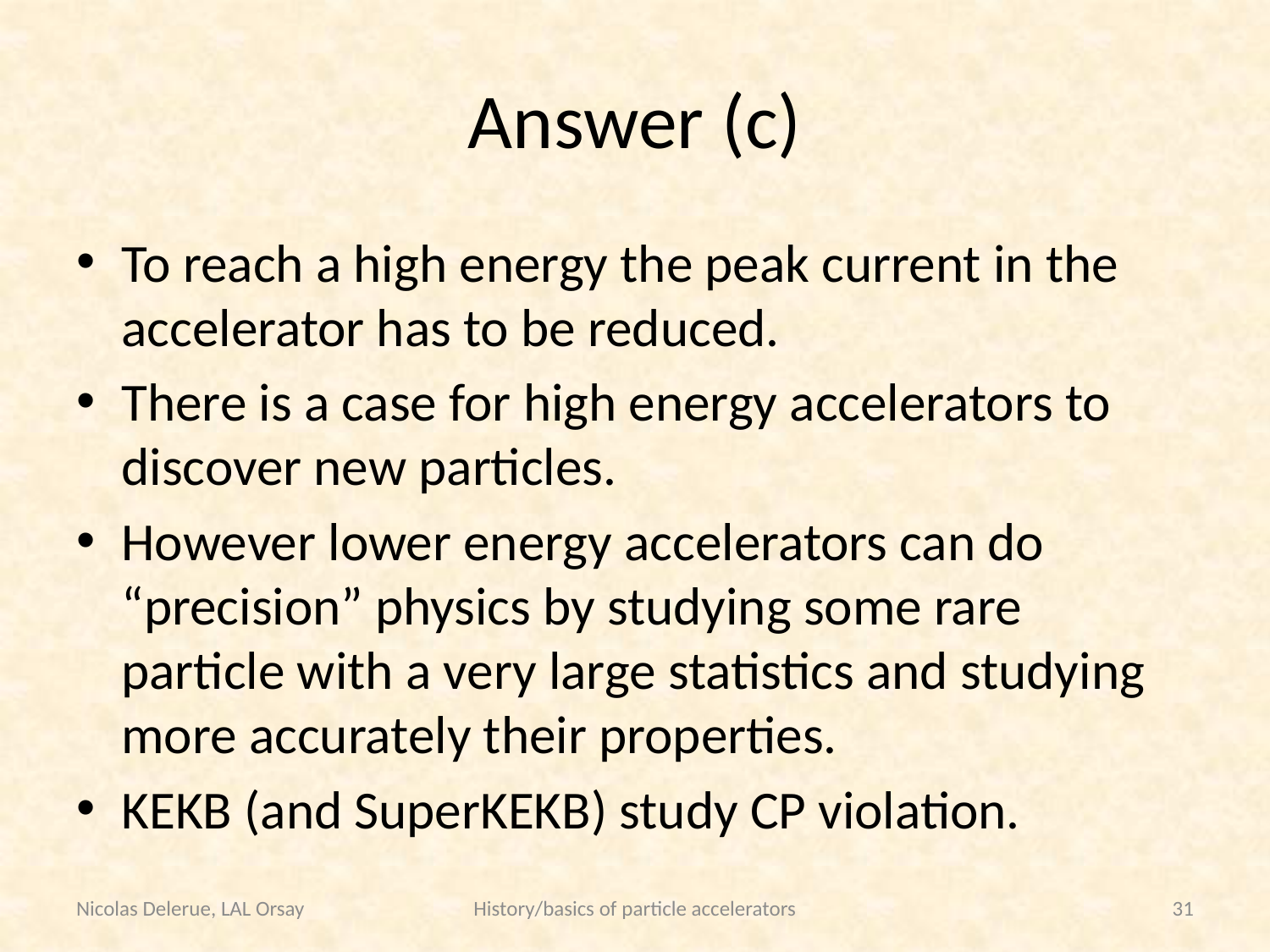

# Answer (c)
To reach a high energy the peak current in the accelerator has to be reduced.
There is a case for high energy accelerators to discover new particles.
However lower energy accelerators can do “precision” physics by studying some rare particle with a very large statistics and studying more accurately their properties.
KEKB (and SuperKEKB) study CP violation.

Nicolas Delerue, LAL Orsay
History/basics of particle accelerators
31